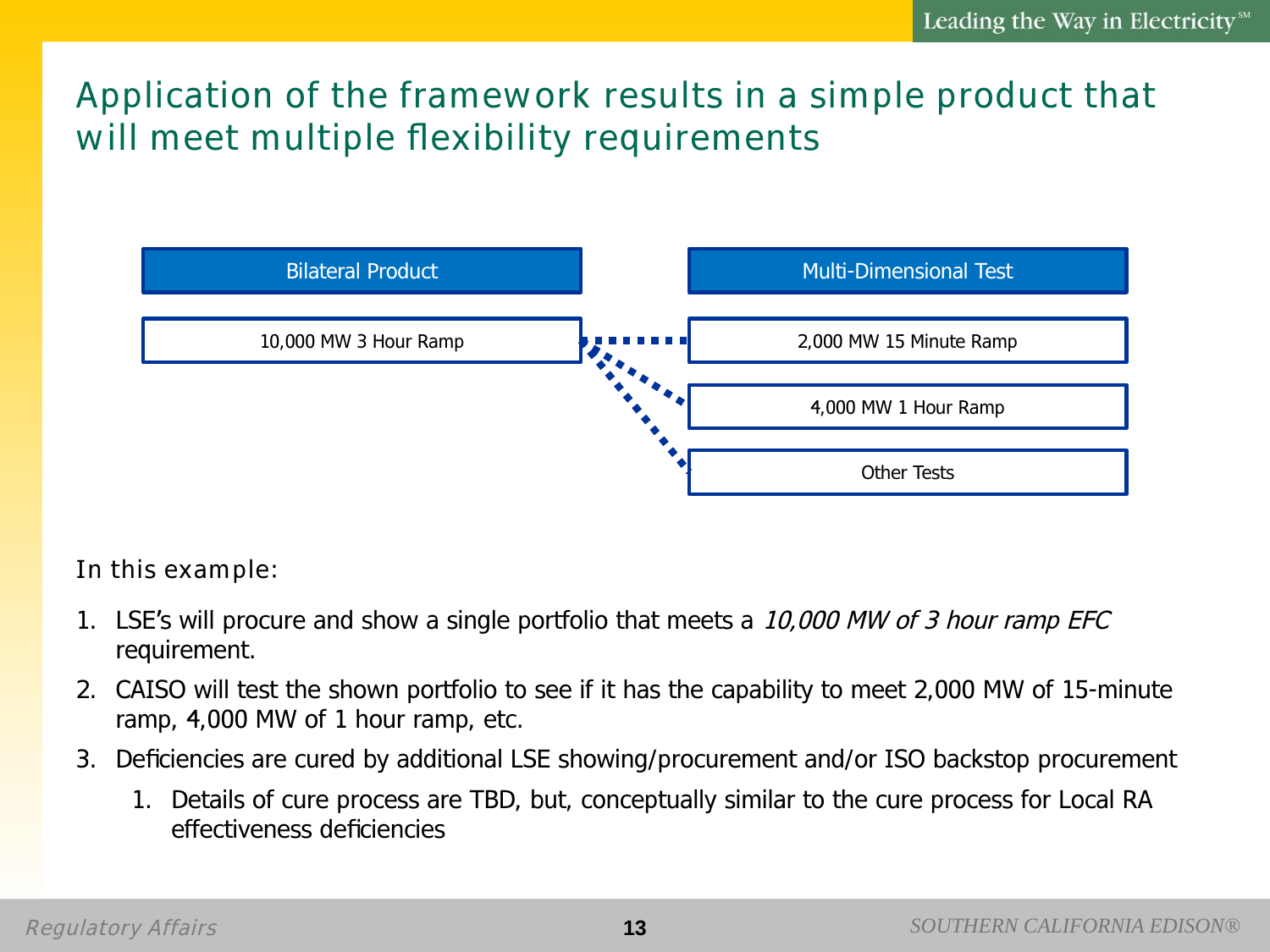

# Application of the framework results in a simple product that will meet multiple flexibility requirements
Bilateral Product
Multi-Dimensional Test
10,000 MW 3 Hour Ramp
2,000 MW 15 Minute Ramp
4,000 MW 1 Hour Ramp
Other Tests
In this example:
LSE’s will procure and show a single portfolio that meets a 10,000 MW of 3 hour ramp EFC requirement.
CAISO will test the shown portfolio to see if it has the capability to meet 2,000 MW of 15-minute ramp, 4,000 MW of 1 hour ramp, etc.
Deficiencies are cured by additional LSE showing/procurement and/or ISO backstop procurement
Details of cure process are TBD, but, conceptually similar to the cure process for Local RA effectiveness deficiencies

13